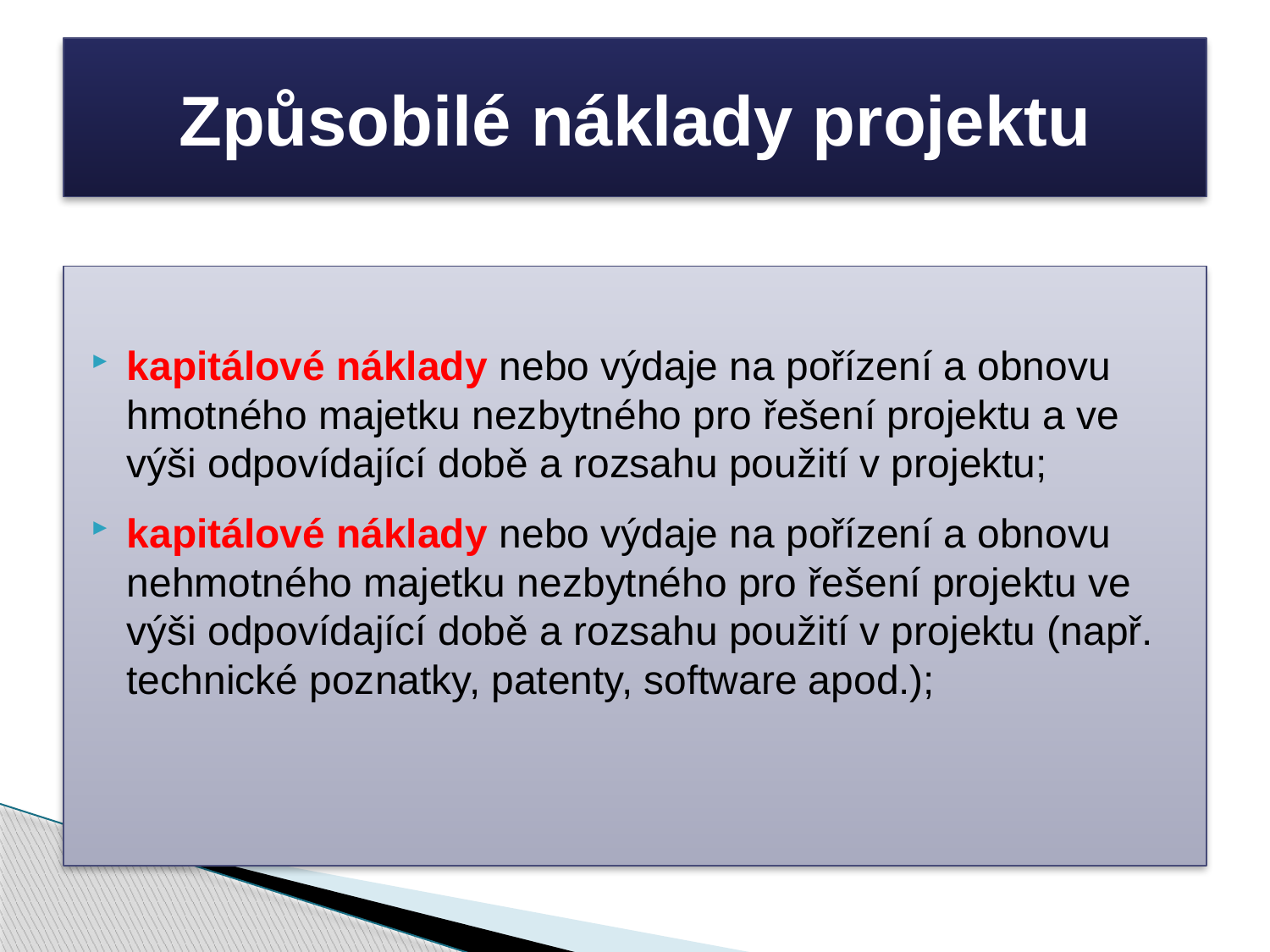

# Způsobilé náklady projektu

kapitálové náklady nebo výdaje na pořízení a obnovu hmotného majetku nezbytného pro řešení projektu a ve výši odpovídající době a rozsahu použití v projektu;
kapitálové náklady nebo výdaje na pořízení a obnovu nehmotného majetku nezbytného pro řešení projektu ve výši odpovídající době a rozsahu použití v projektu (např. technické poznatky, patenty, software apod.);